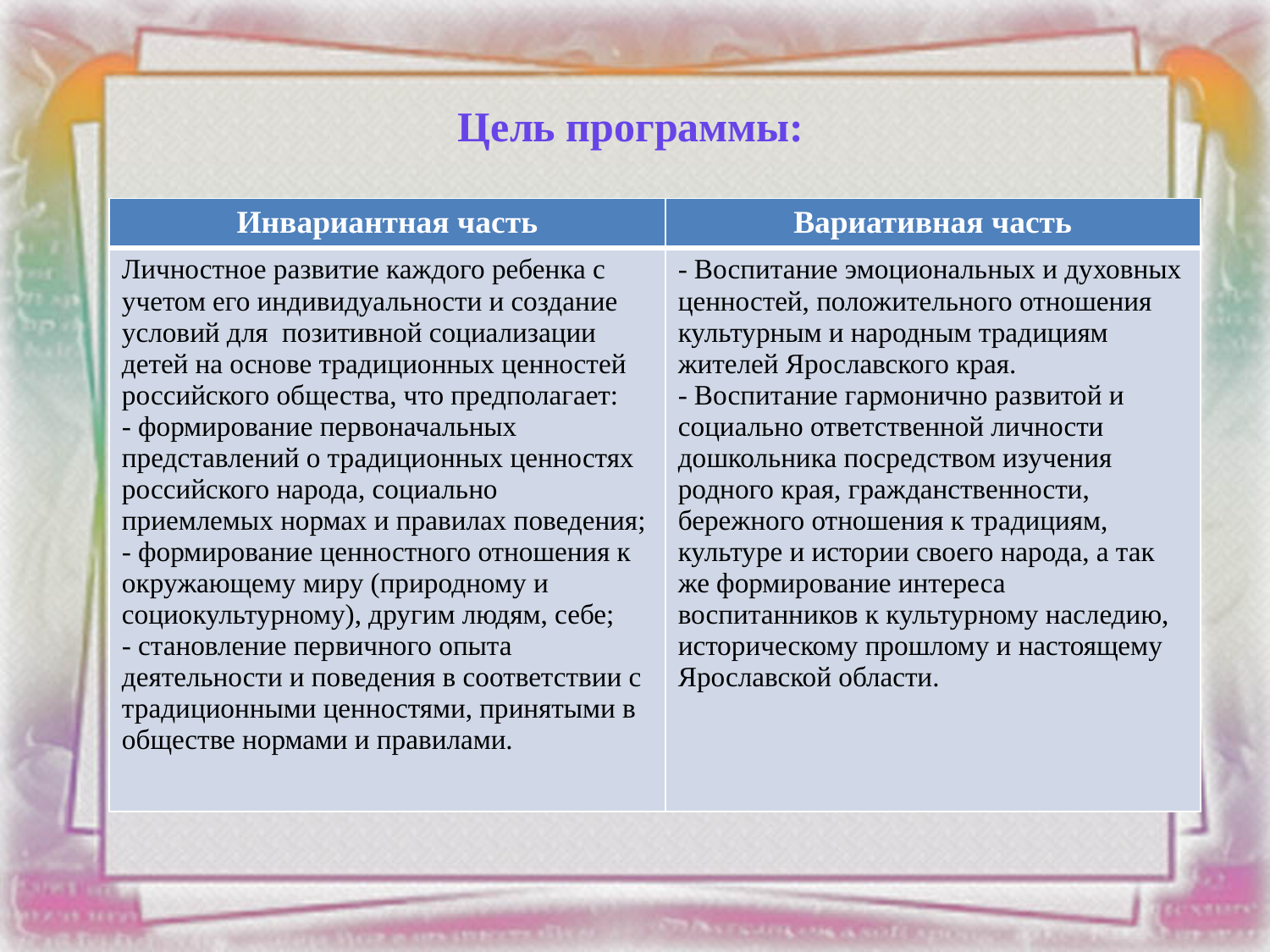

# Цель программы:
| Инвариантная часть | Вариативная часть |
| --- | --- |
| Личностное развитие каждого ребенка с учетом его индивидуальности и создание условий для позитивной социализации детей на основе традиционных ценностей российского общества, что предполагает: - формирование первоначальных представлений о традиционных ценностях российского народа, социально приемлемых нормах и правилах поведения; - формирование ценностного отношения к окружающему миру (природному и социокультурному), другим людям, себе; - становление первичного опыта деятельности и поведения в соответствии с традиционными ценностями, принятыми в обществе нормами и правилами. | - Воспитание эмоциональных и духовных ценностей, положительного отношения культурным и народным традициям жителей Ярославского края. - Воспитание гармонично развитой и социально ответственной личности дошкольника посредством изучения родного края, гражданственности, бережного отношения к традициям, культуре и истории своего народа, а так же формирование интереса воспитанников к культурному наследию, историческому прошлому и настоящему Ярославской области. |